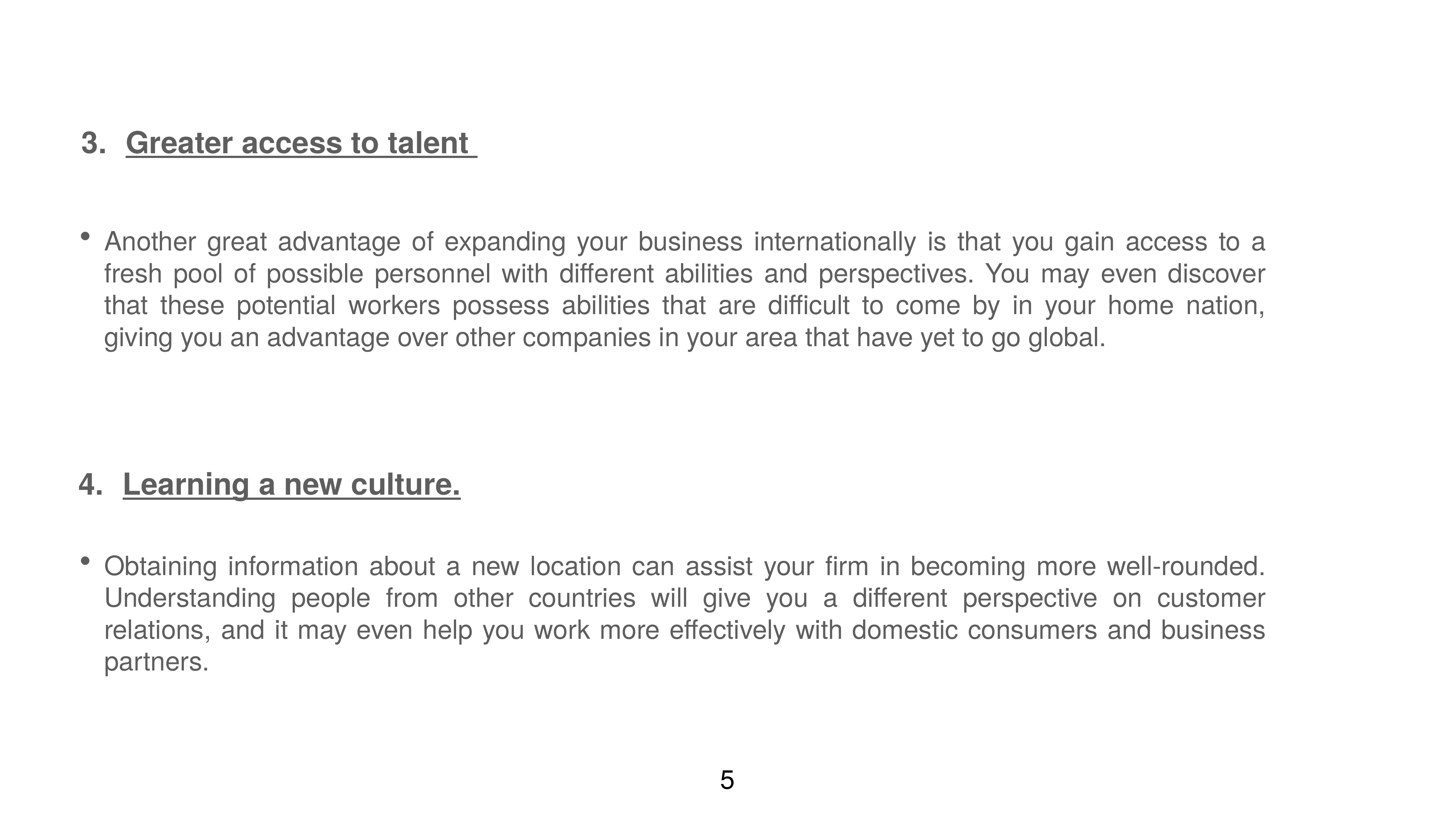

Greater access to talent
Another great advantage of expanding your business internationally is that you gain access to a fresh pool of possible personnel with different abilities and perspectives. You may even discover that these potential workers possess abilities that are difficult to come by in your home nation, giving you an advantage over other companies in your area that have yet to go global.

Learning a new culture.
Obtaining information about a new location can assist your firm in becoming more well-rounded. Understanding people from other countries will give you a different perspective on customer relations, and it may even help you work more effectively with domestic consumers and business partners.
5